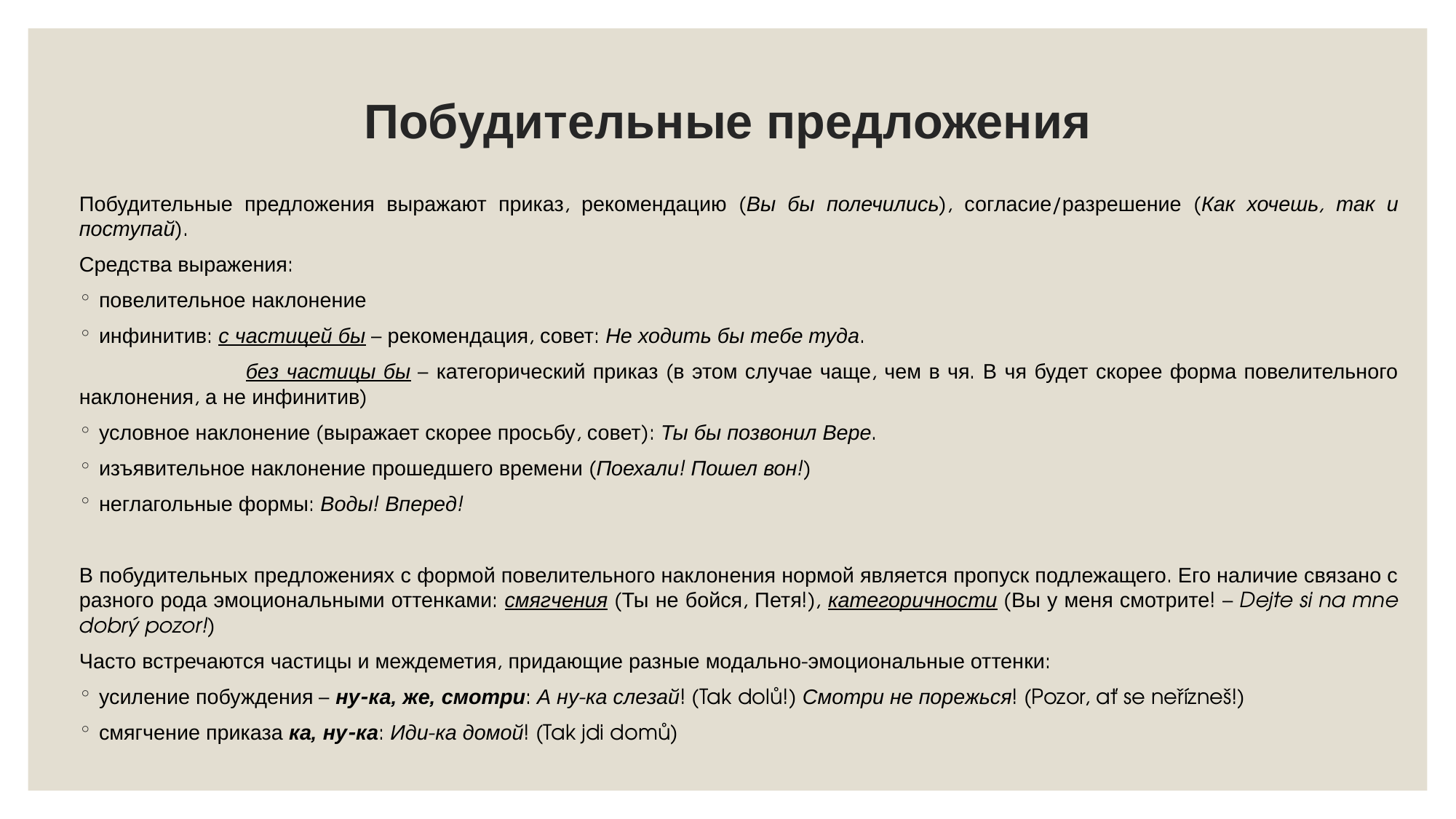

# Побудительные предложения
Побудительные предложения выражают приказ, рекомендацию (Вы бы полечились), согласие/разрешение (Как хочешь, так и поступай).
Средства выражения:
повелительное наклонение
инфинитив: с частицей бы – рекомендация, совет: Не ходить бы тебе туда.
                      без частицы бы – категорический приказ (в этом случае чаще, чем в чя. В чя будет скорее форма повелительного наклонения, а не инфинитив)
условное наклонение (выражает скорее просьбу, совет): Ты бы позвонил Вере.
изъявительное наклонение прошедшего времени (Поехали! Пошел вон!)
неглагольные формы: Воды! Вперед!

В побудительных предложениях с формой повелительного наклонения нормой является пропуск подлежащего. Его наличие связано с разного рода эмоциональными оттенками: смягчения (Ты не бойся, Петя!), категоричности (Вы у меня смотрите! – Dejte si na mne dobrý pozor!)
Часто встречаются частицы и междеметия, придающие разные модально-эмоциональные оттенки:
усиление побуждения – ну-ка, же, смотри: А ну-ка слезай! (Tak dolů!) Смотри не порежься! (Pozor, ať se neřízneš!)
смягчение приказа ка, ну-ка: Иди-ка домой! (Tak jdi domů)